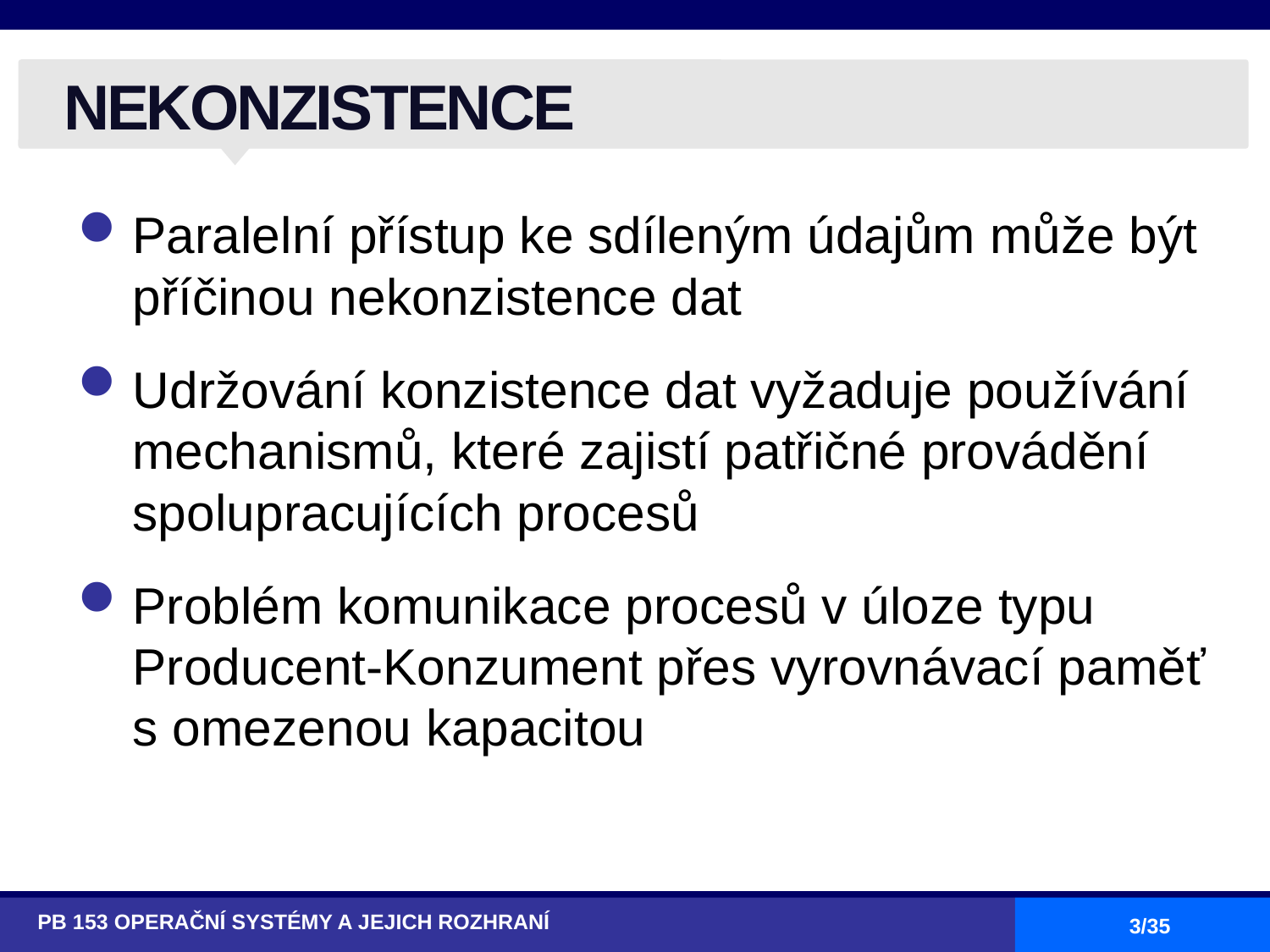

# NEKONZISTENCE
Paralelní přístup ke sdíleným údajům může být příčinou nekonzistence dat
Udržování konzistence dat vyžaduje používání mechanismů, které zajistí patřičné provádění spolupracujících procesů
Problém komunikace procesů v úloze typu Producent-Konzument přes vyrovnávací paměť s omezenou kapacitou
PB 153 OPERAČNÍ SYSTÉMY A JEJICH ROZHRANÍ